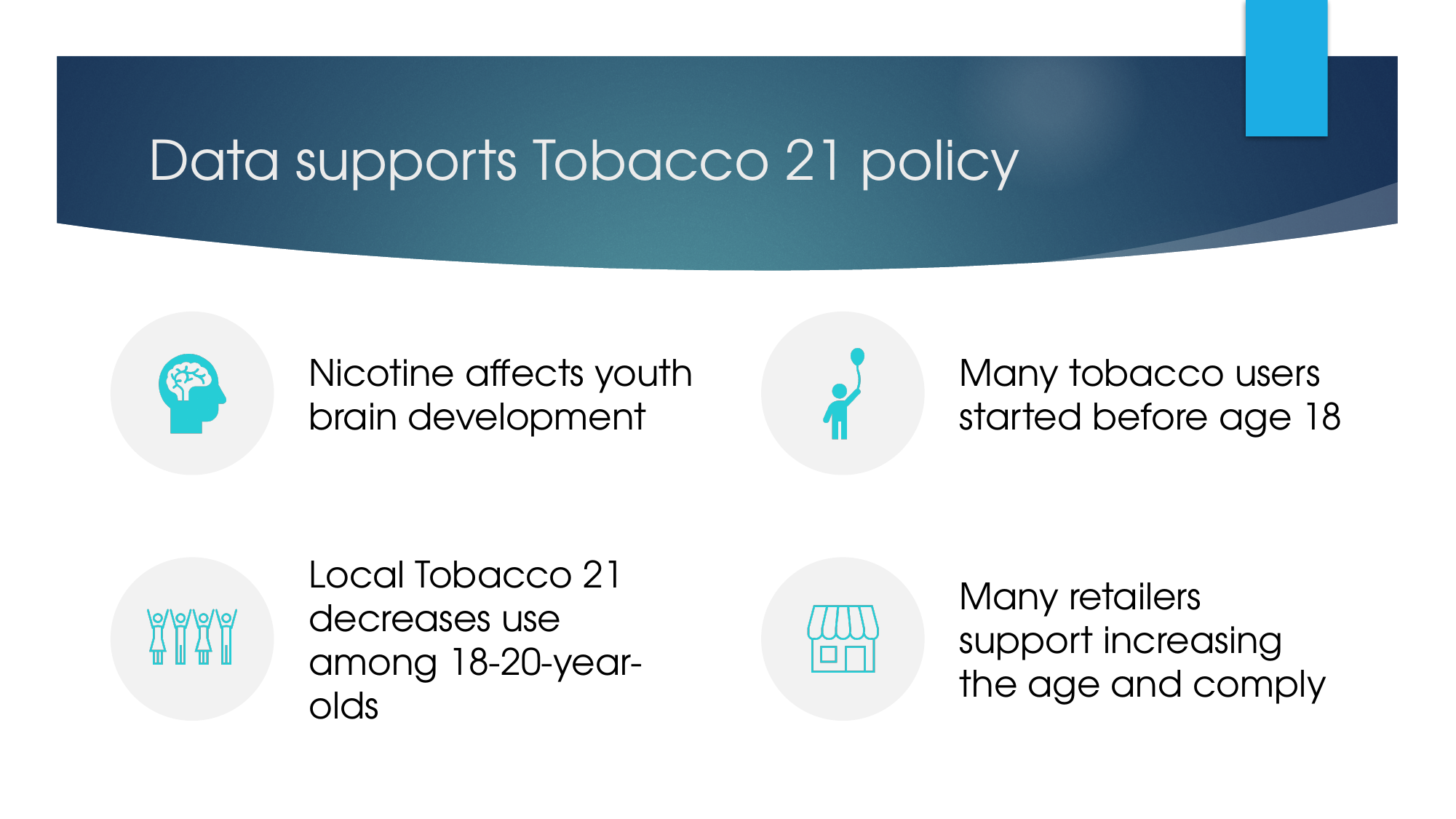

# Data supports Tobacco 21 policy

Nicotine affects youth brain development

Many tobacco users started before age 18

Local Tobacco 21 decreases use among 18-20-year-olds

Many retailers support increasing the age and comply